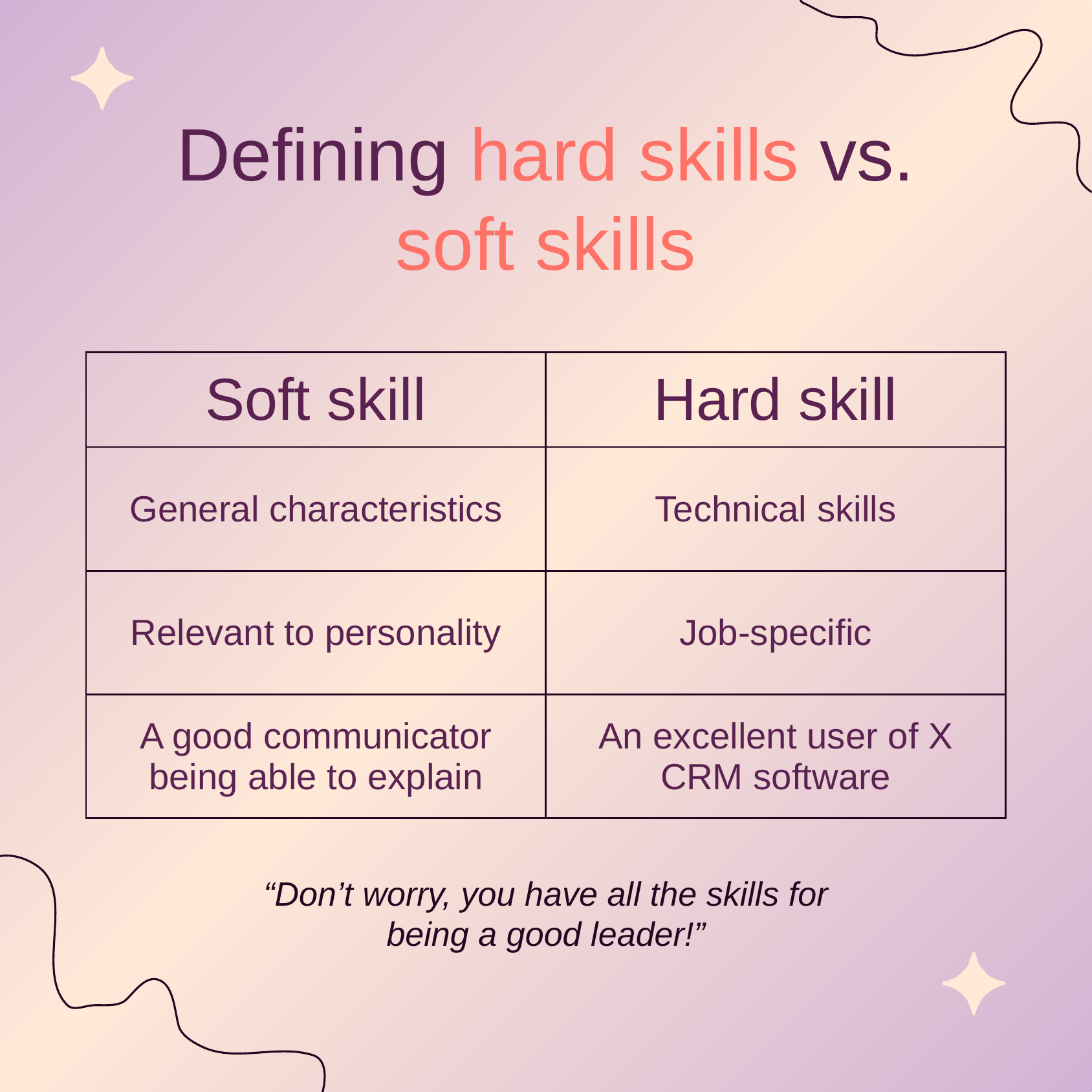

# Defining hard skills vs. soft skills
| Soft skill | Hard skill |
| --- | --- |
| General characteristics | Technical skills |
| Relevant to personality | Job-specific |
| A good communicator being able to explain | An excellent user of X CRM software |
“Don’t worry, you have all the skills for being a good leader!”